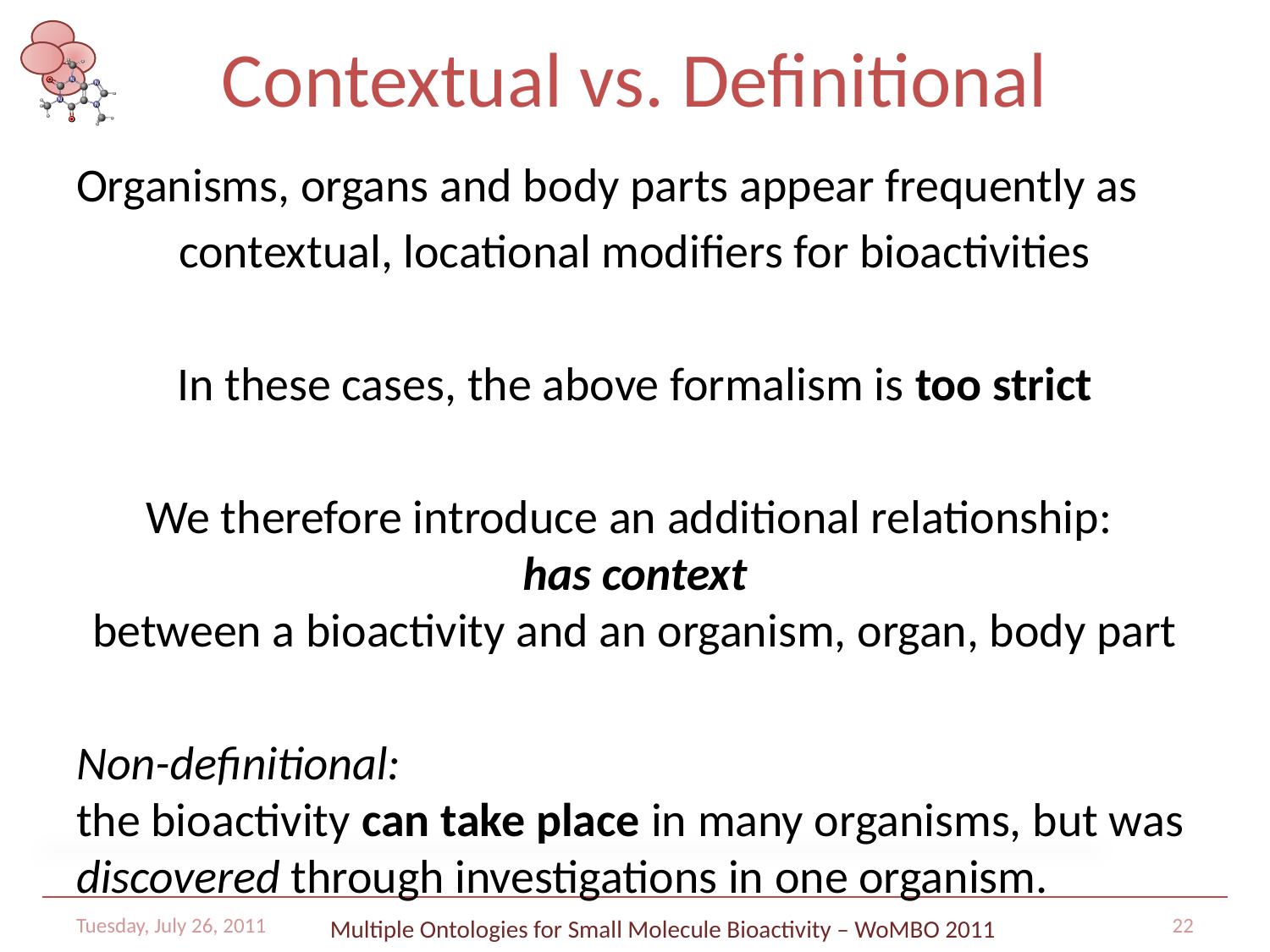

# Contextual vs. Definitional
Organisms, organs and body parts appear frequently as
contextual, locational modifiers for bioactivities

In these cases, the above formalism is too strict

We therefore introduce an additional relationship:
has context
between a bioactivity and an organism, organ, body part

Non-definitional:
the bioactivity can take place in many organisms, but was discovered through investigations in one organism.
Tuesday, July 26, 2011
Multiple Ontologies for Small Molecule Bioactivity – WoMBO 2011
22